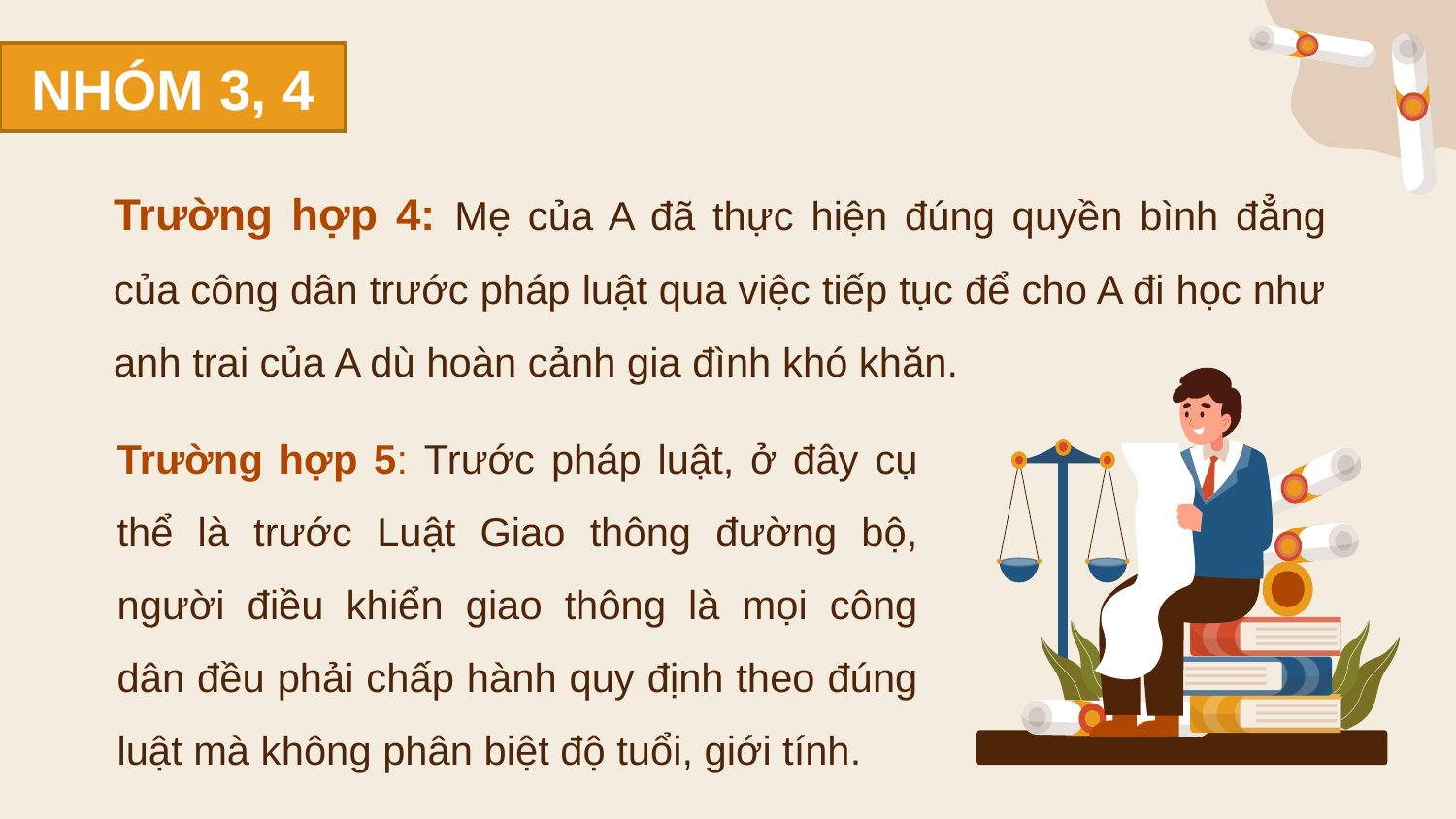

NHÓM 3, 4

Trường hợp 4: Mẹ của A đã thực hiện đúng quyền bình đẳng của công dân trước pháp luật qua việc tiếp tục để cho A đi học như anh trai của A dù hoàn cảnh gia đình khó khăn.

Trường hợp 5: Trước pháp luật, ở đây cụ thể là trước Luật Giao thông đường bộ, người điều khiển giao thông là mọi công dân đều phải chấp hành quy định theo đúng luật mà không phân biệt độ tuổi, giới tính.